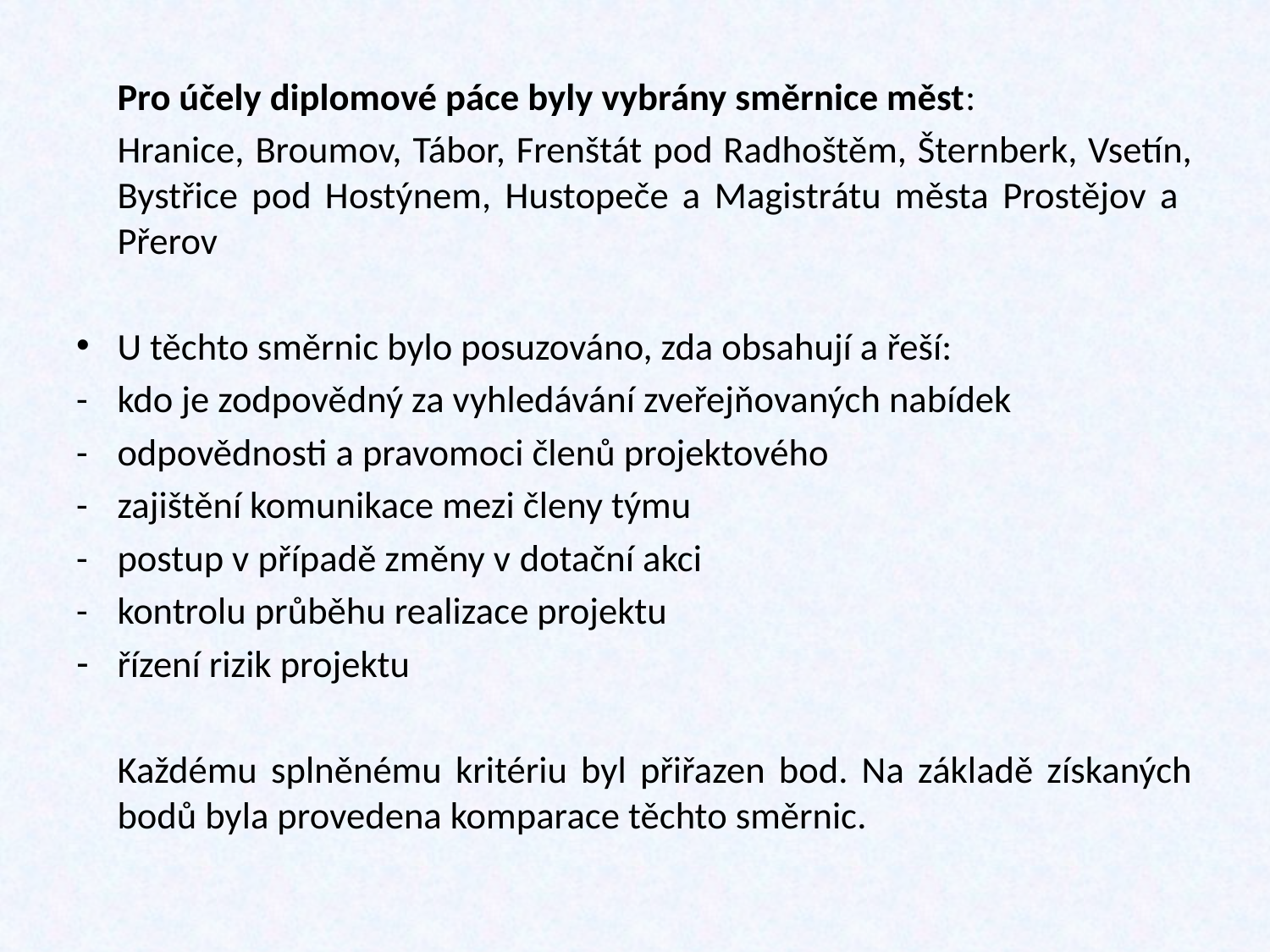

Pro účely diplomové páce byly vybrány směrnice měst:
	Hranice, Broumov, Tábor, Frenštát pod Radhoštěm, Šternberk, Vsetín, Bystřice pod Hostýnem, Hustopeče a Magistrátu města Prostějov a  Přerov

U těchto směrnic bylo posuzováno, zda obsahují a řeší:
- 	kdo je zodpovědný za vyhledávání zveřejňovaných nabídek
- 	odpovědnosti a pravomoci členů projektového
-	zajištění komunikace mezi členy týmu
-	postup v případě změny v dotační akci
-	kontrolu průběhu realizace projektu
řízení rizik projektu

	Každému splněnému kritériu byl přiřazen bod. Na základě získaných bodů byla provedena komparace těchto směrnic.